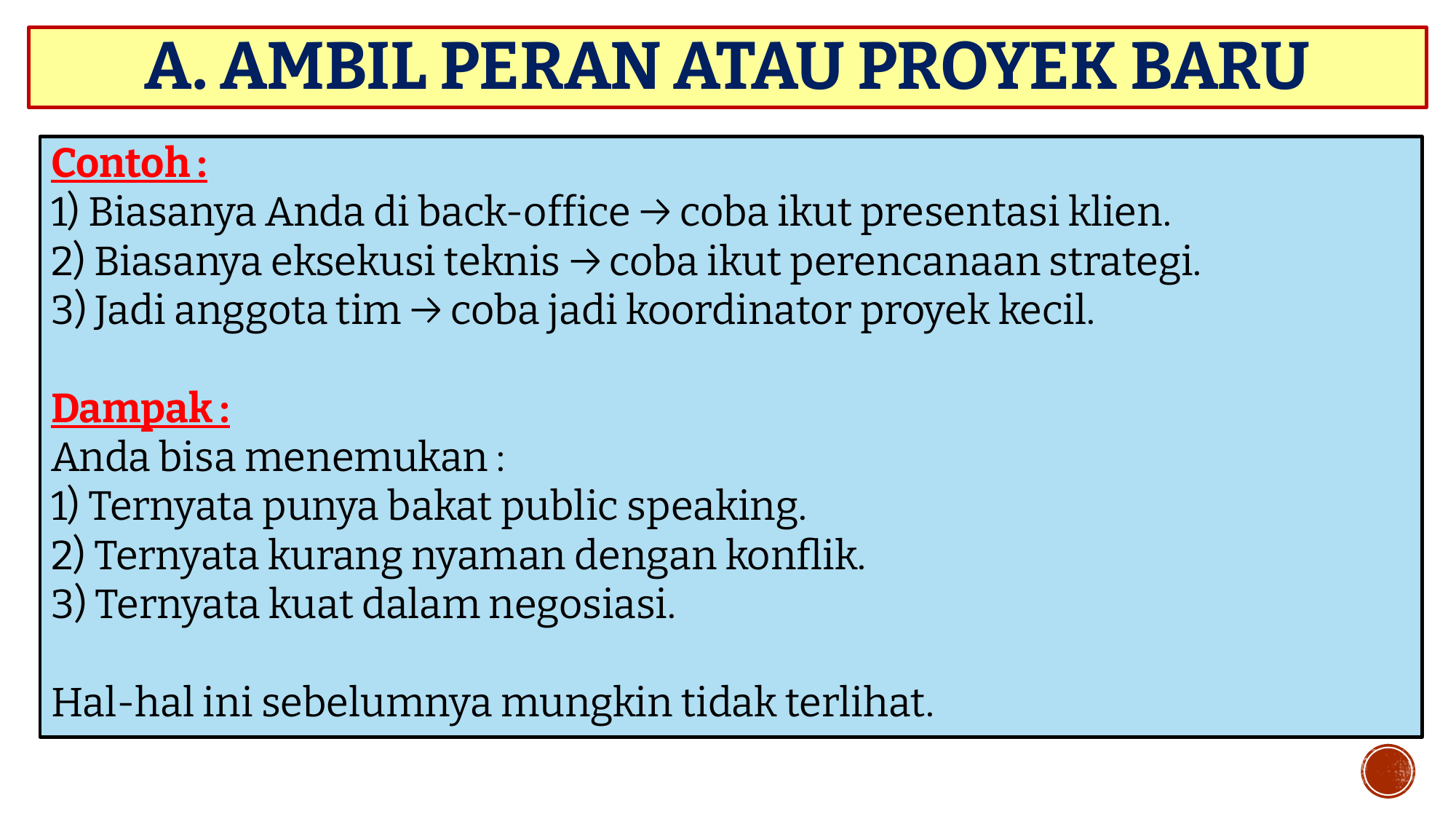

# A. Ambil Peran atau Proyek Baru
Contoh :
1) Biasanya Anda di back-office → coba ikut presentasi klien.
2) Biasanya eksekusi teknis → coba ikut perencanaan strategi.
3) Jadi anggota tim → coba jadi koordinator proyek kecil.

Dampak :
Anda bisa menemukan :
1) Ternyata punya bakat public speaking.
2) Ternyata kurang nyaman dengan konflik.
3) Ternyata kuat dalam negosiasi.

Hal-hal ini sebelumnya mungkin tidak terlihat.